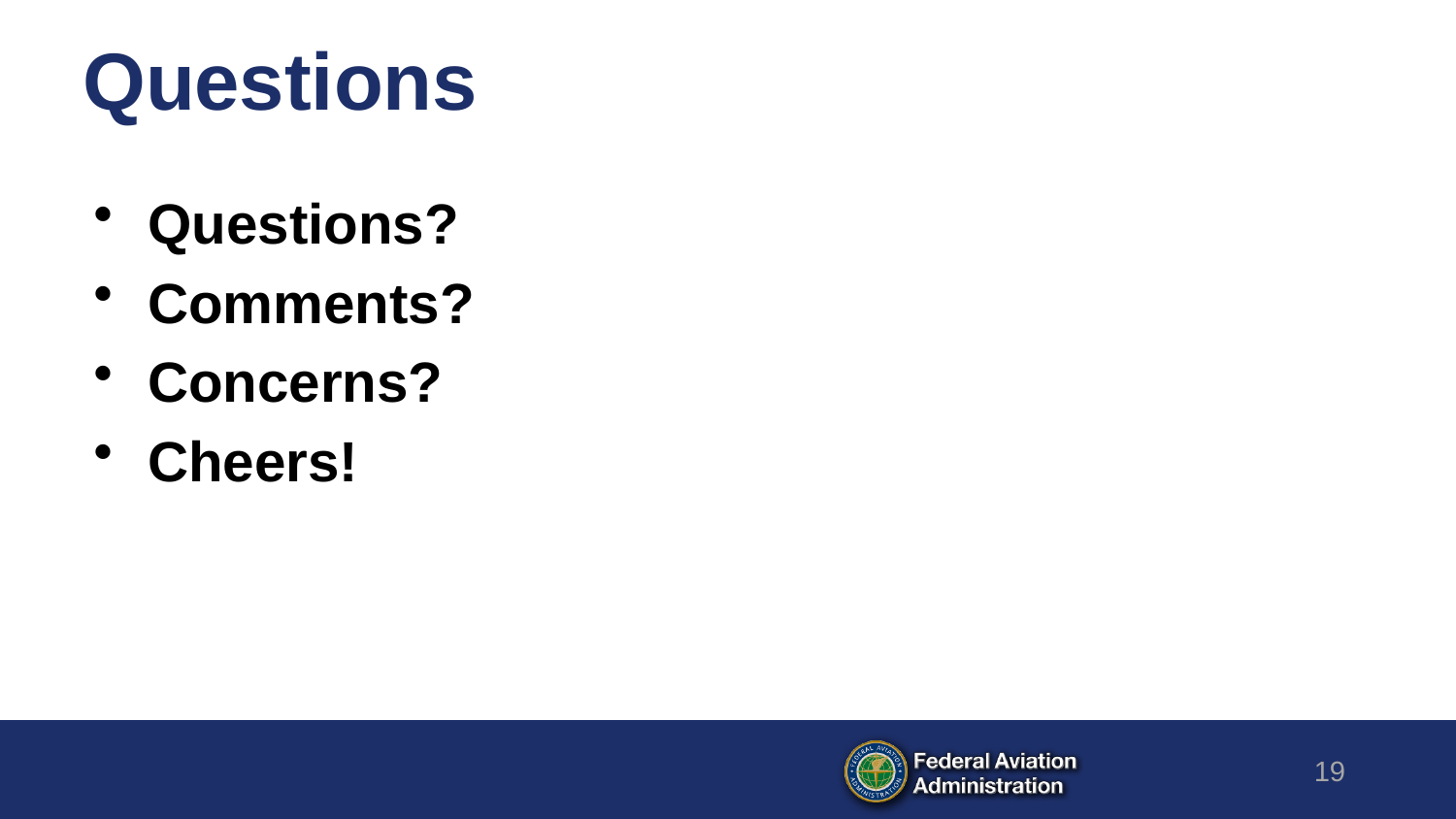

# Questions
Questions?
Comments?
Concerns?
Cheers!
19